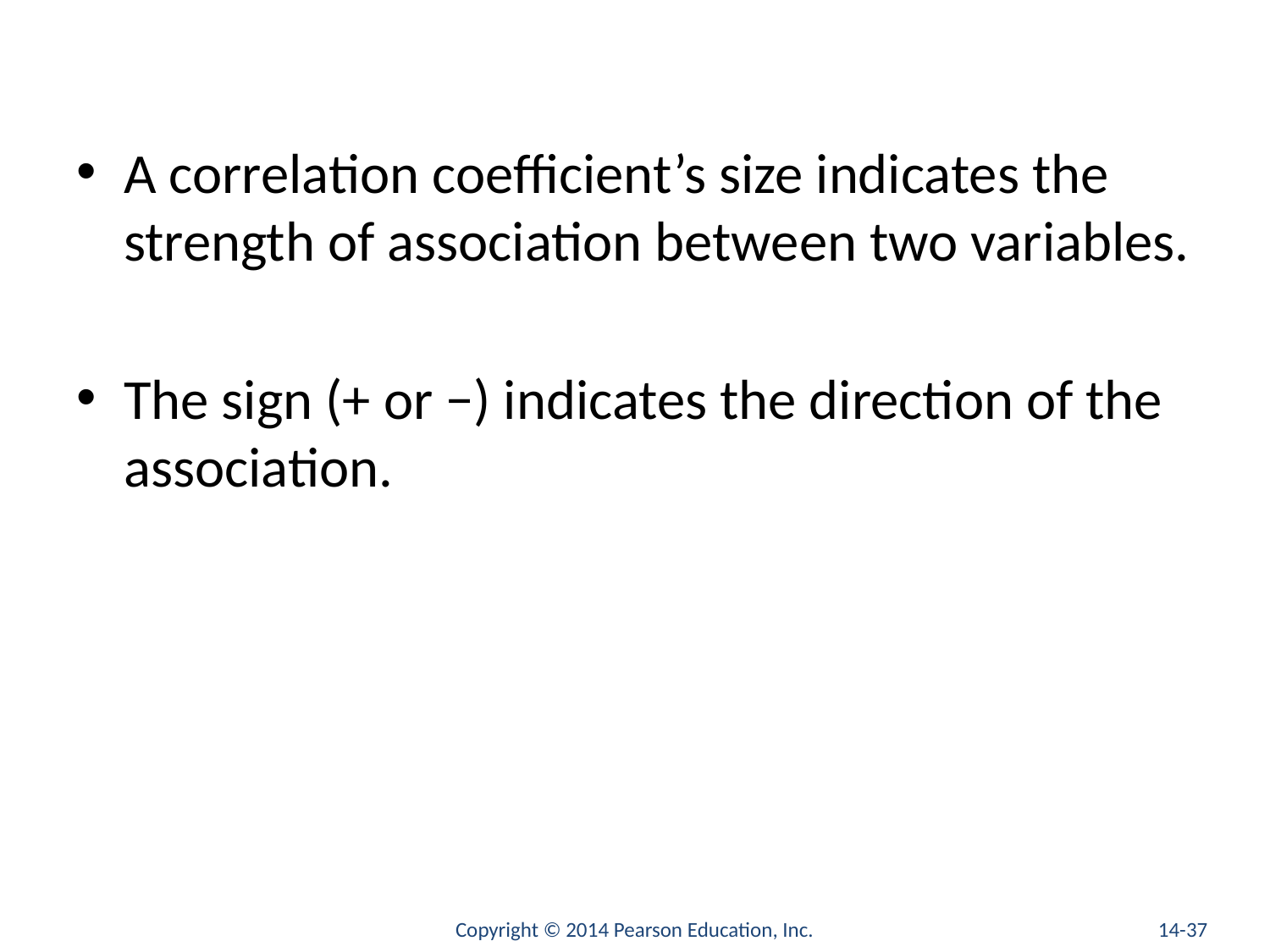

#

A correlation coefficient’s size indicates the strength of association between two variables.

The sign (+ or −) indicates the direction of the association.